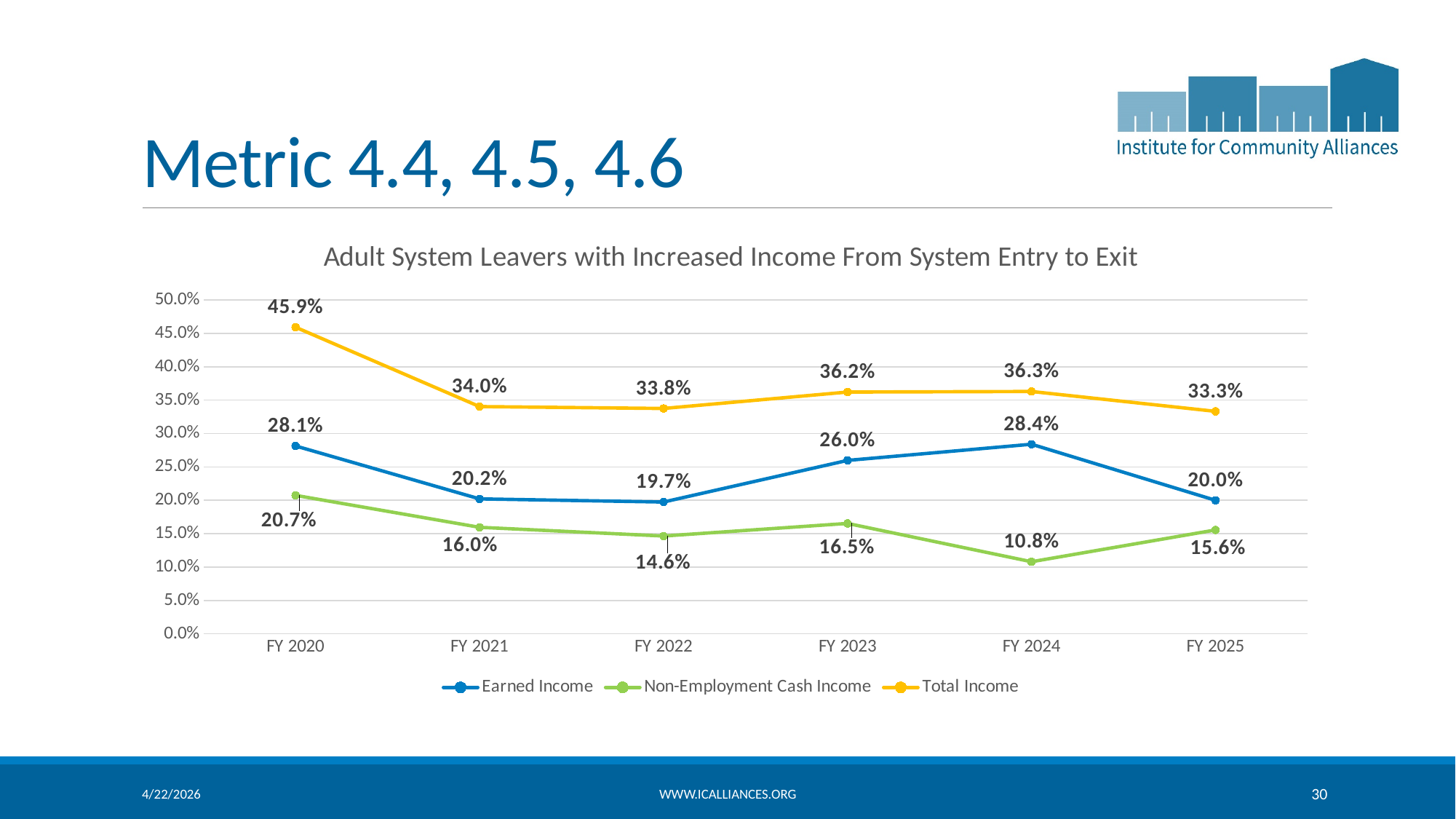

# Metric 4.4, 4.5, 4.6

### Chart: Adult System Leavers with Increased Income From System Entry to Exit

| Category | Earned Income | Non-Employment Cash Income | Total Income |
|---|---|---|---|
| FY 2020 | 0.2814814814814815 | 0.2074074074074074 | 0.45925925925925926 |
| FY 2021 | 0.20212765957446807 | 0.1595744680851064 | 0.3404255319148936 |
| FY 2022 | 0.19745222929936307 | 0.1464968152866242 | 0.3375796178343949 |
| FY 2023 | 0.25984251968503935 | 0.16535433070866143 | 0.36220472440944884 |
| FY 2024 | 0.284 | 0.108 | 0.363 |
| FY 2025 | 0.2 | 0.1556 | 0.3333 |
4/22/2026
www.icalliances.org
30